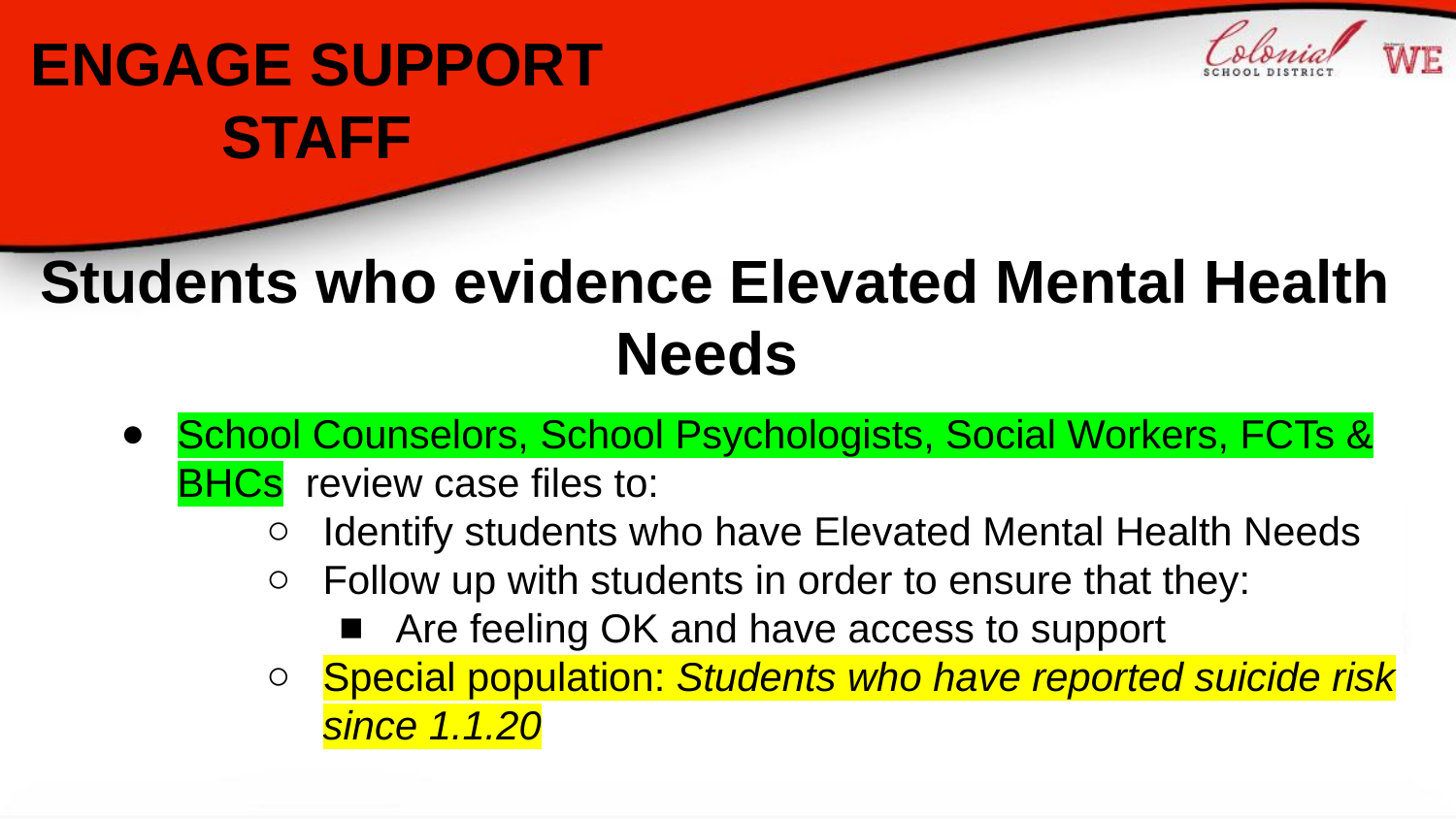

# ENGAGE SUPPORT STAFF
Students who evidence Elevated Mental Health Needs

School Counselors, School Psychologists, Social Workers, FCTs & BHCs  review case files to:
Identify students who have Elevated Mental Health Needs
Follow up with students in order to ensure that they:
Are feeling OK and have access to support
Special population: Students who have reported suicide risk since 1.1.20